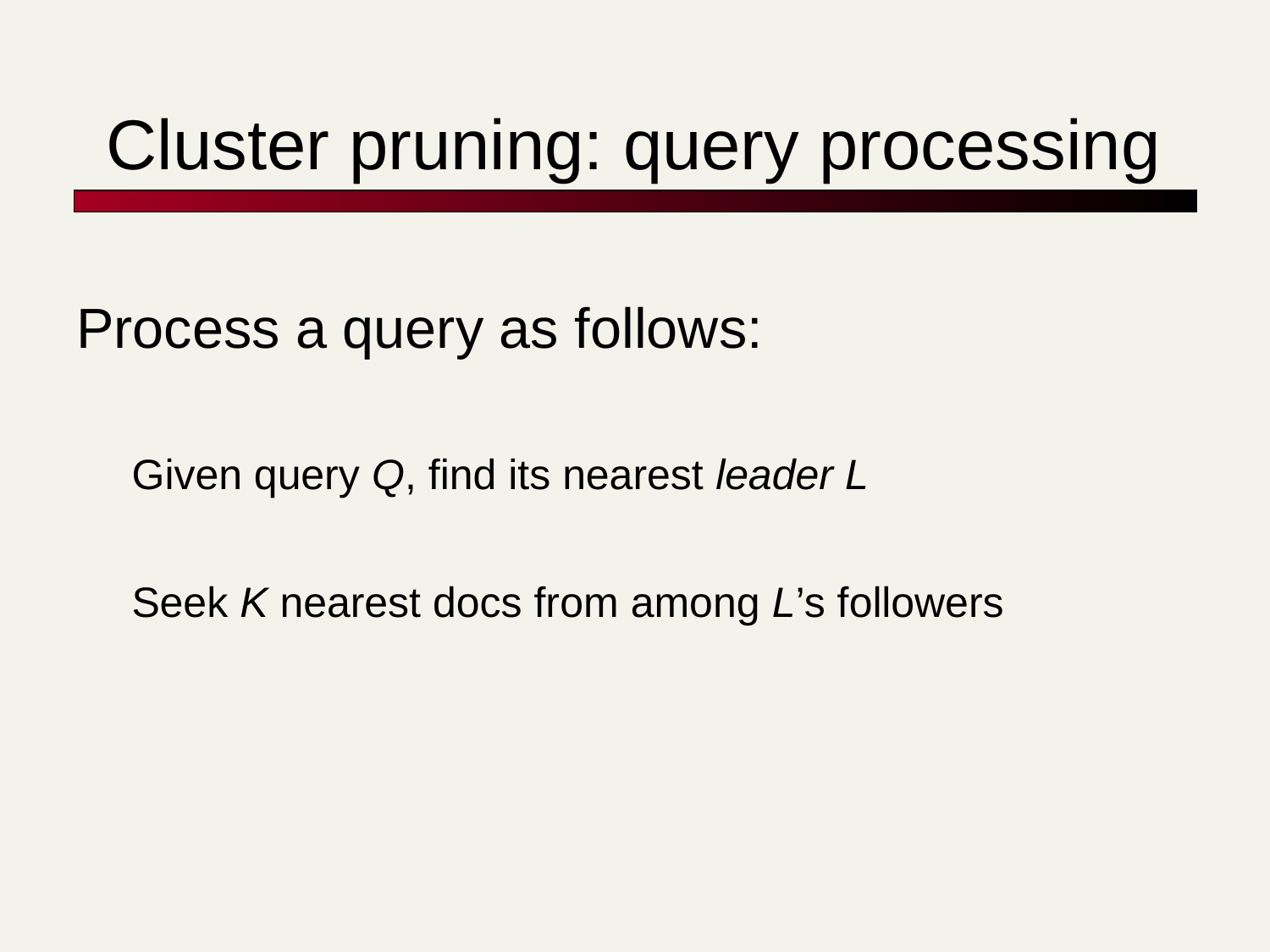

# Cluster pruning: query processing
Process a query as follows:

Given query Q, find its nearest leader L

Seek K nearest docs from among L’s followers